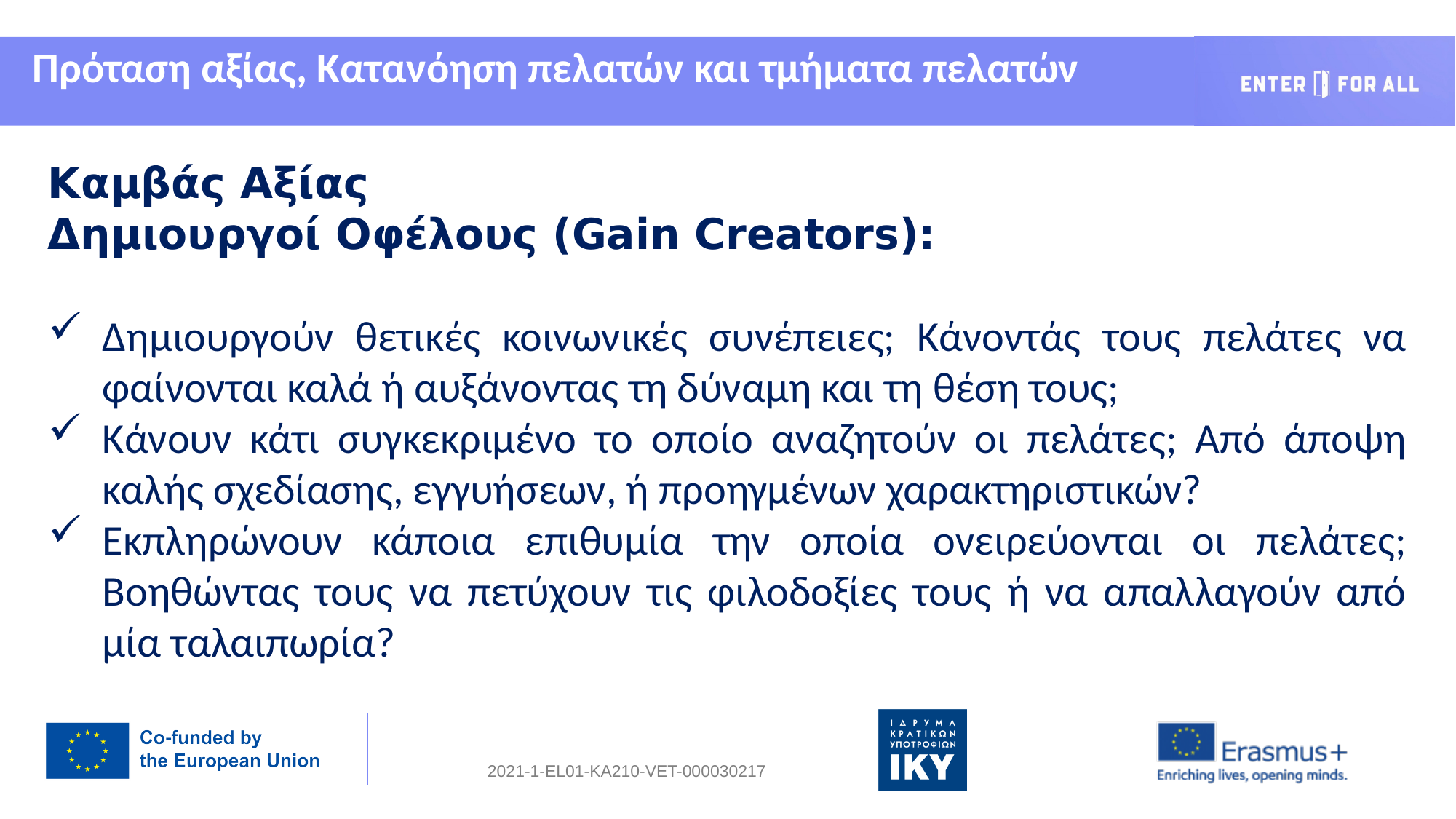

Πρόταση αξίας, Κατανόηση πελατών και τμήματα πελατών
Καμβάς Αξίας
Δημιουργοί Οφέλους (Gain Creators):

Δημιουργούν θετικές κοινωνικές συνέπειες; Κάνοντάς τους πελάτες να φαίνονται καλά ή αυξάνοντας τη δύναμη και τη θέση τους;
Κάνουν κάτι συγκεκριμένο το οποίο αναζητούν οι πελάτες; Από άποψη καλής σχεδίασης, εγγυήσεων, ή προηγμένων χαρακτηριστικών?
Εκπληρώνουν κάποια επιθυμία την οποία ονειρεύονται οι πελάτες; Βοηθώντας τους να πετύχουν τις φιλοδοξίες τους ή να απαλλαγούν από μία ταλαιπωρία?